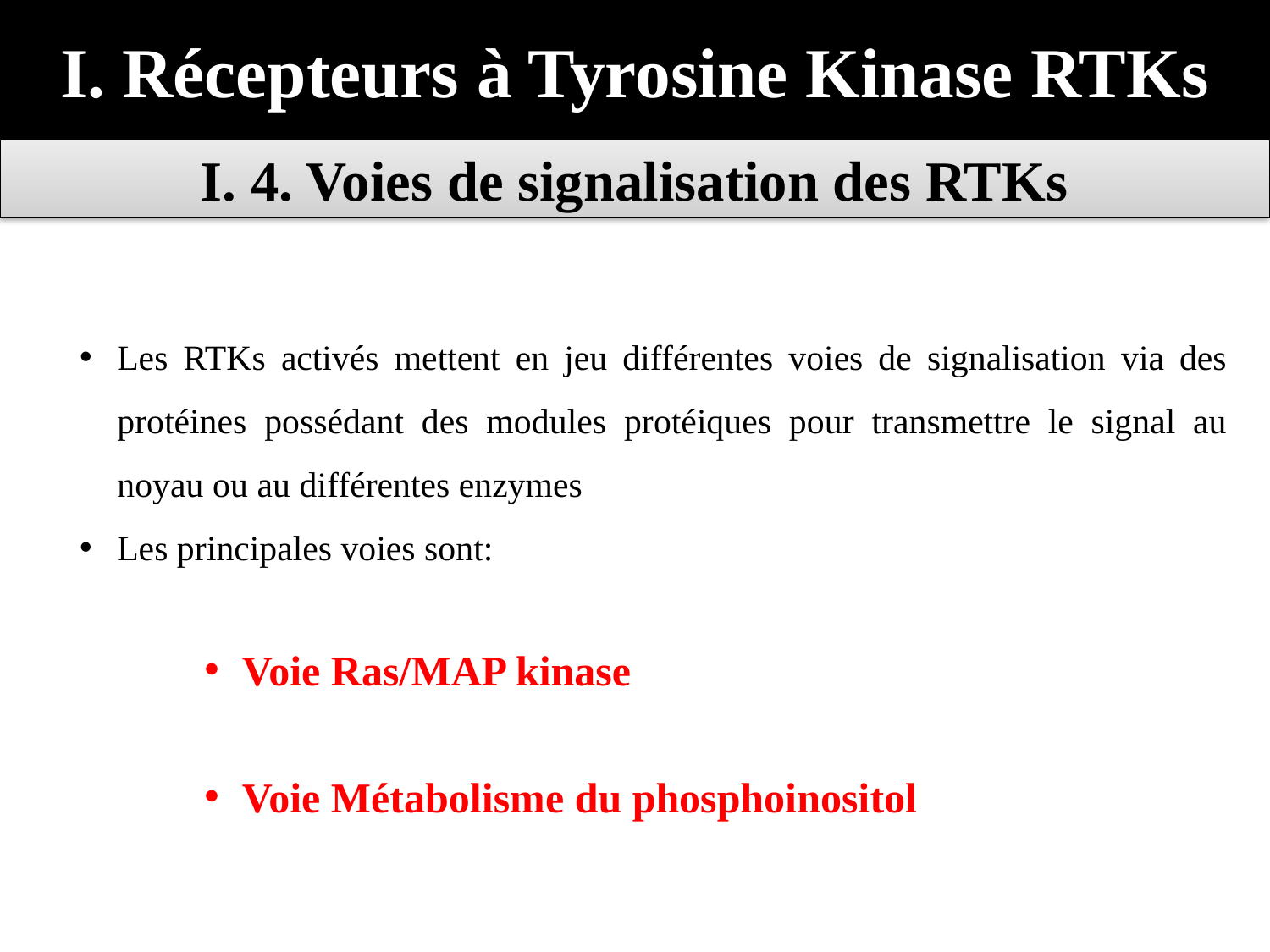

I. Récepteurs à Tyrosine Kinase RTKs
I. 4. Voies de signalisation des RTKs
Les RTKs activés mettent en jeu différentes voies de signalisation via des protéines possédant des modules protéiques pour transmettre le signal au noyau ou au différentes enzymes
Les principales voies sont:
Voie Ras/MAP kinase
Voie Métabolisme du phosphoinositol